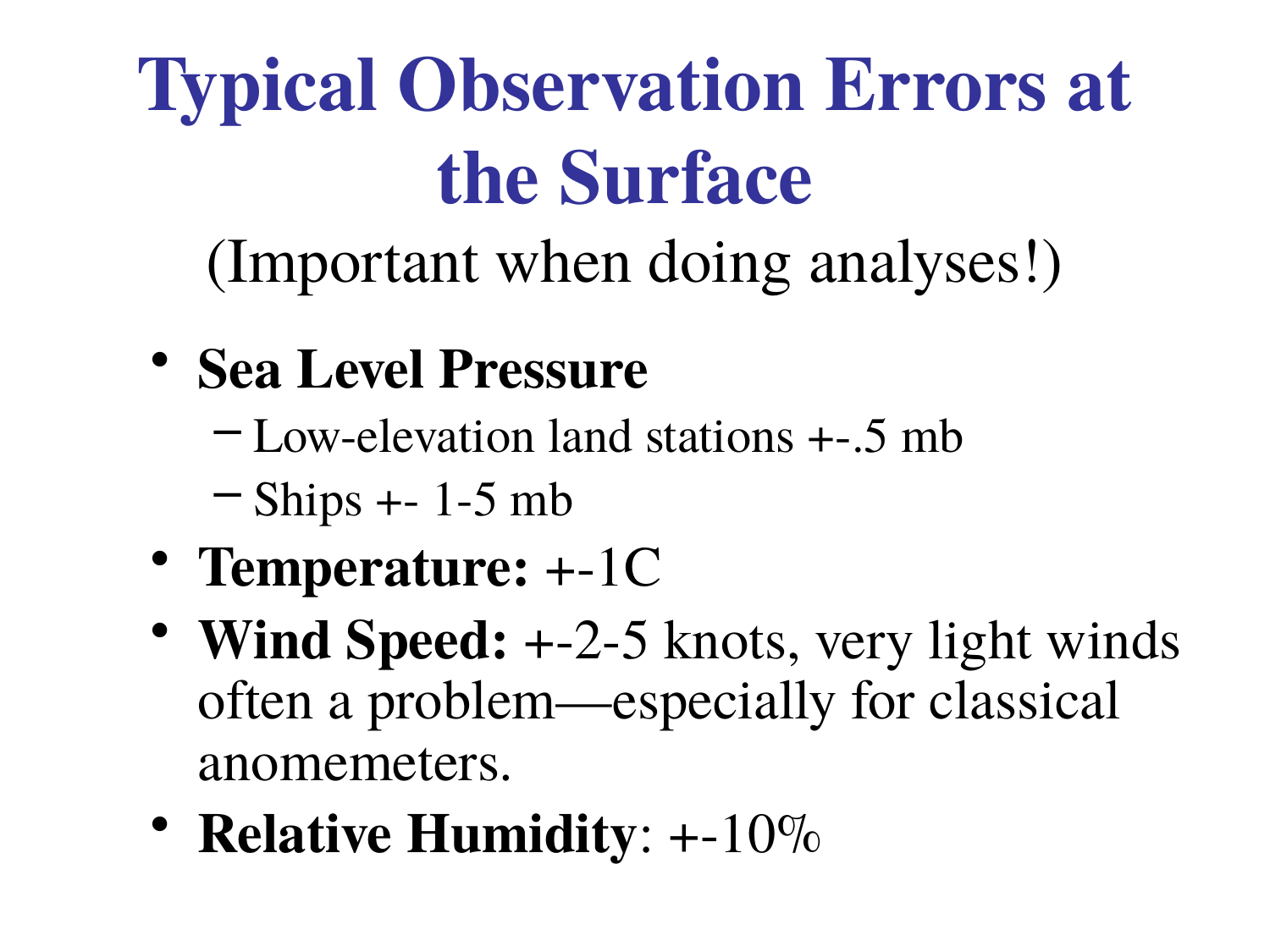

# Typical Observation Errors at the Surface (Important when doing analyses!)

Sea Level Pressure
Low-elevation land stations +-.5 mb
Ships +- 1-5 mb
Temperature: +-1C
Wind Speed: +-2-5 knots, very light winds often a problem—especially for classical anomemeters.
Relative Humidity: +-10%